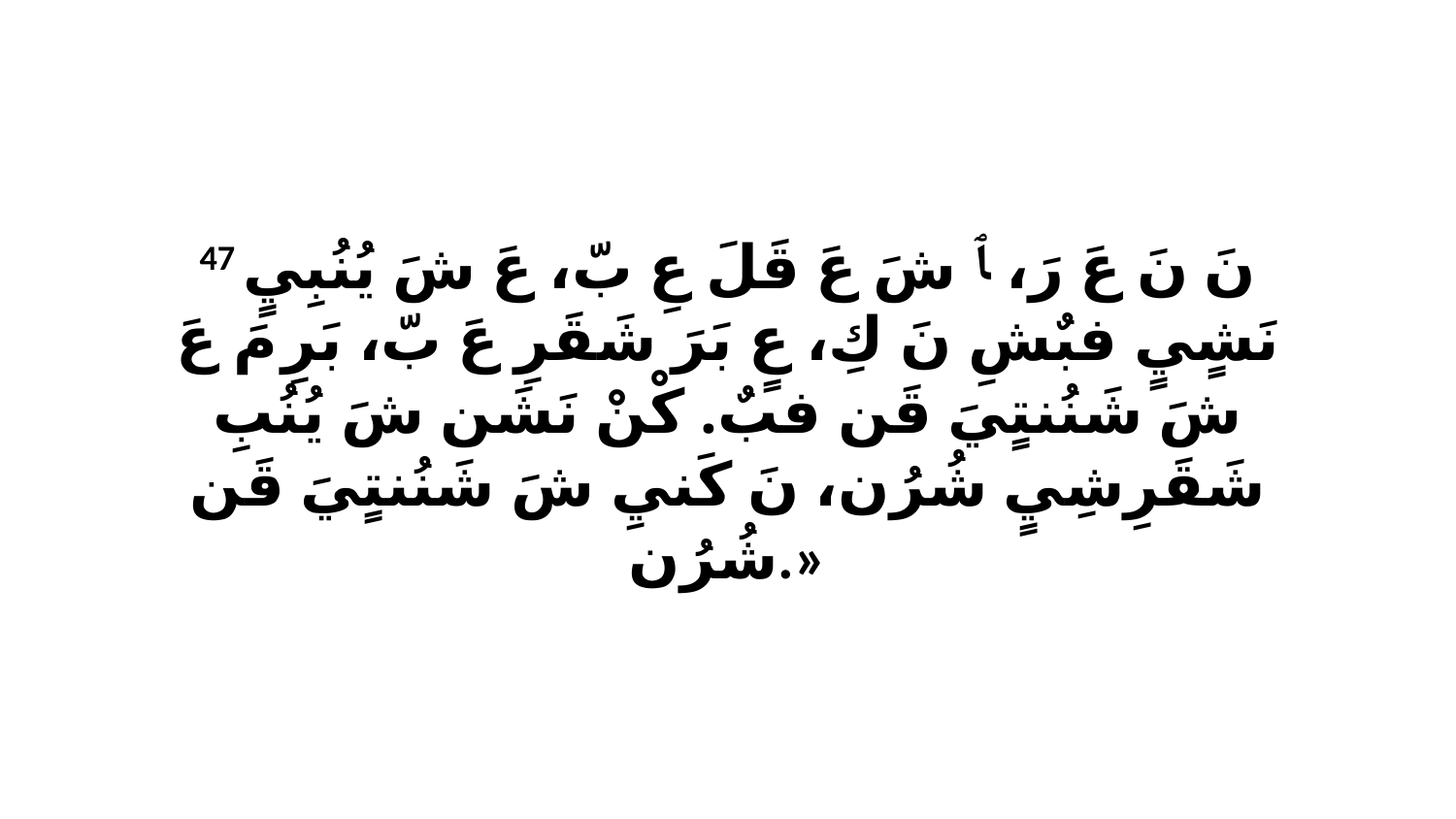

47 نَ نَ عَ رَ، ﭑ شَ عَ قَلَ عِ بّ، عَ شَ يُنُبِيٍ نَشٍيٍ فبٌشِ نَ كِ، عٍ بَرَ شَقَرِ عَ بّ، بَرِ مَ عَ شَ شَنُنتٍيَ قَن فبٌ. كْنْ نَشَن شَ يُنُبِ شَقَرِشِيٍ شُرُن، نَ كَنيِ شَ شَنُنتٍيَ قَن شُرُن.»